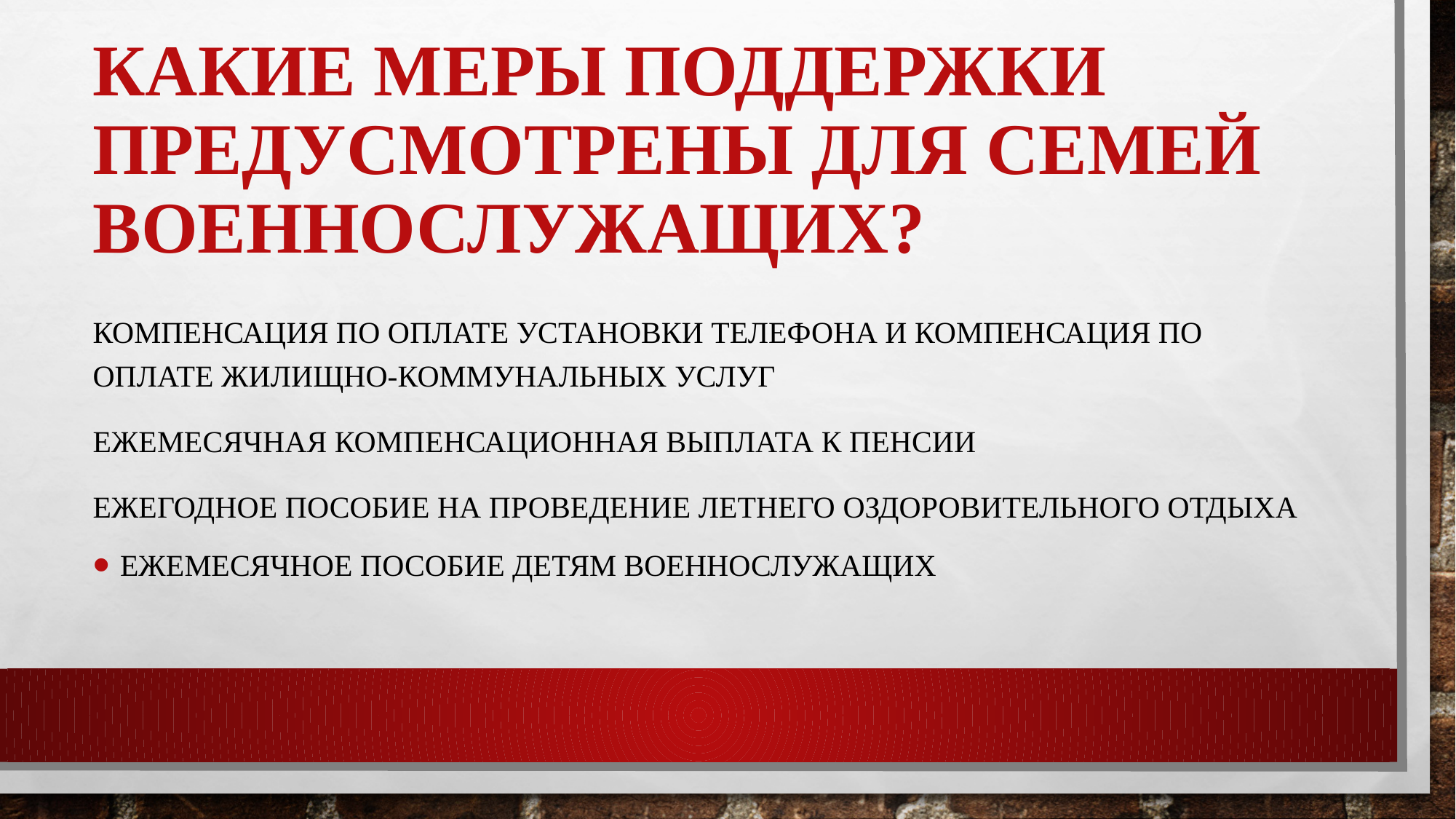

# Какие меры поддержки предусмотрены для семей военнослужащих?
компенсация по оплате установки телефона и компенсация по оплате жилищно-коммунальных услуг
ежемесячная компенсационная выплата к пенсии
ежегодное пособие на проведение летнего оздоровительного отдыха
ежемесячное пособие детям военнослужащих